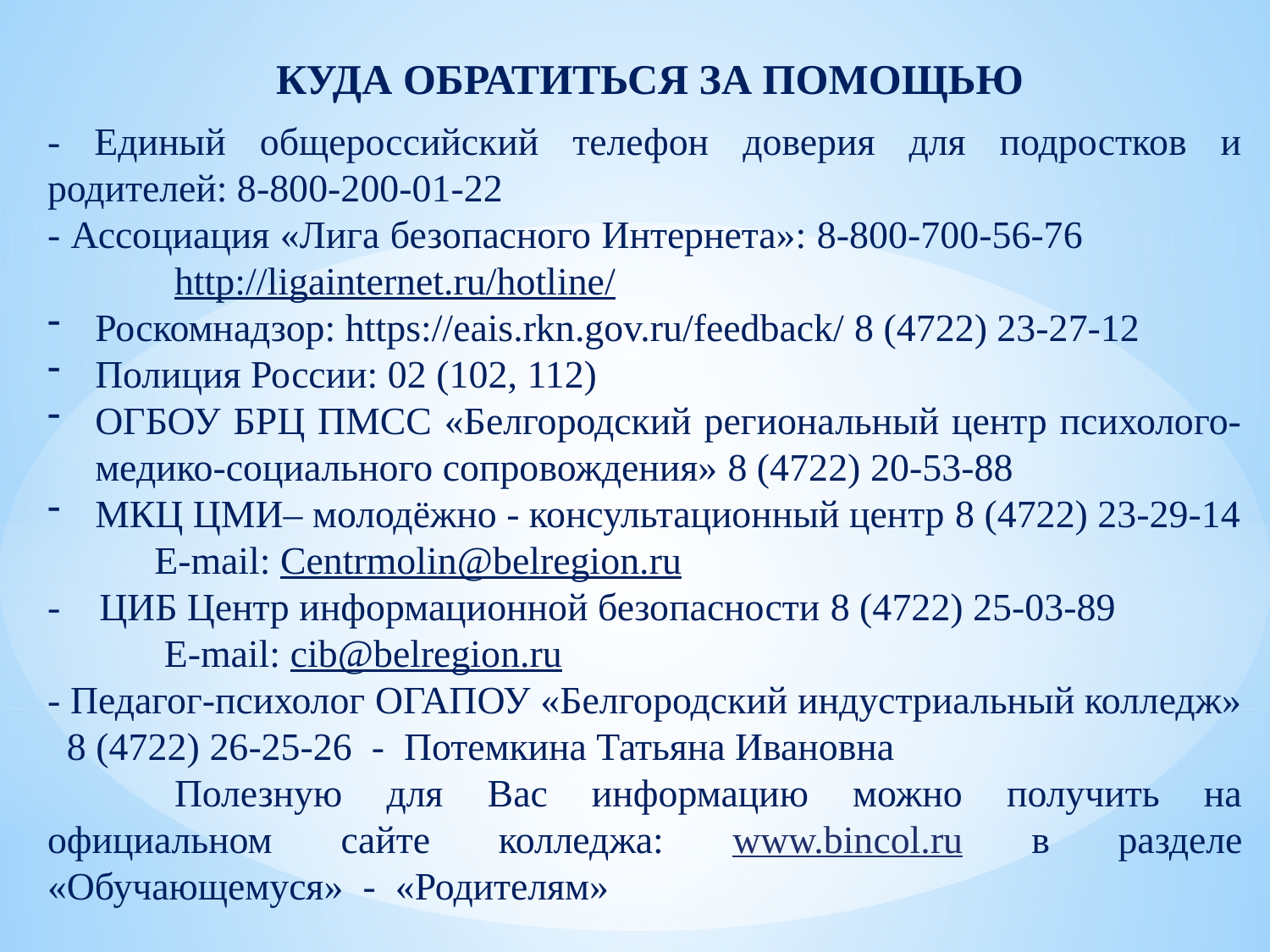

КУДА ОБРАТИТЬСЯ ЗА ПОМОЩЬЮ
- Единый общероссийский телефон доверия для подростков и родителей: 8-800-200-01-22
- Ассоциация «Лига безопасного Интернета»: 8-800-700-56-76                	http://ligainternet.ru/hotline/
Роскомнадзор: https://eais.rkn.gov.ru/feedback/ 8 (4722) 23-27-12
Полиция России: 02 (102, 112)
ОГБОУ БРЦ ПМСС «Белгородский региональный центр психолого-медико-социального сопровождения» 8 (4722) 20-53-88
МКЦ ЦМИ– молодёжно - консультационный центр 8 (4722) 23-29-14
           E-mail: Centrmolin@belregion.ru
-    ЦИБ Центр информационной безопасности 8 (4722) 25-03-89
            E-mail: cib@belregion.ru
- Педагог-психолог ОГАПОУ «Белгородский индустриальный колледж»   8 (4722) 26-25-26  -  Потемкина Татьяна Ивановна
	Полезную для Вас информацию можно получить на официальном сайте колледжа: www.bincol.ru в разделе «Обучающемуся»  -  «Родителям»